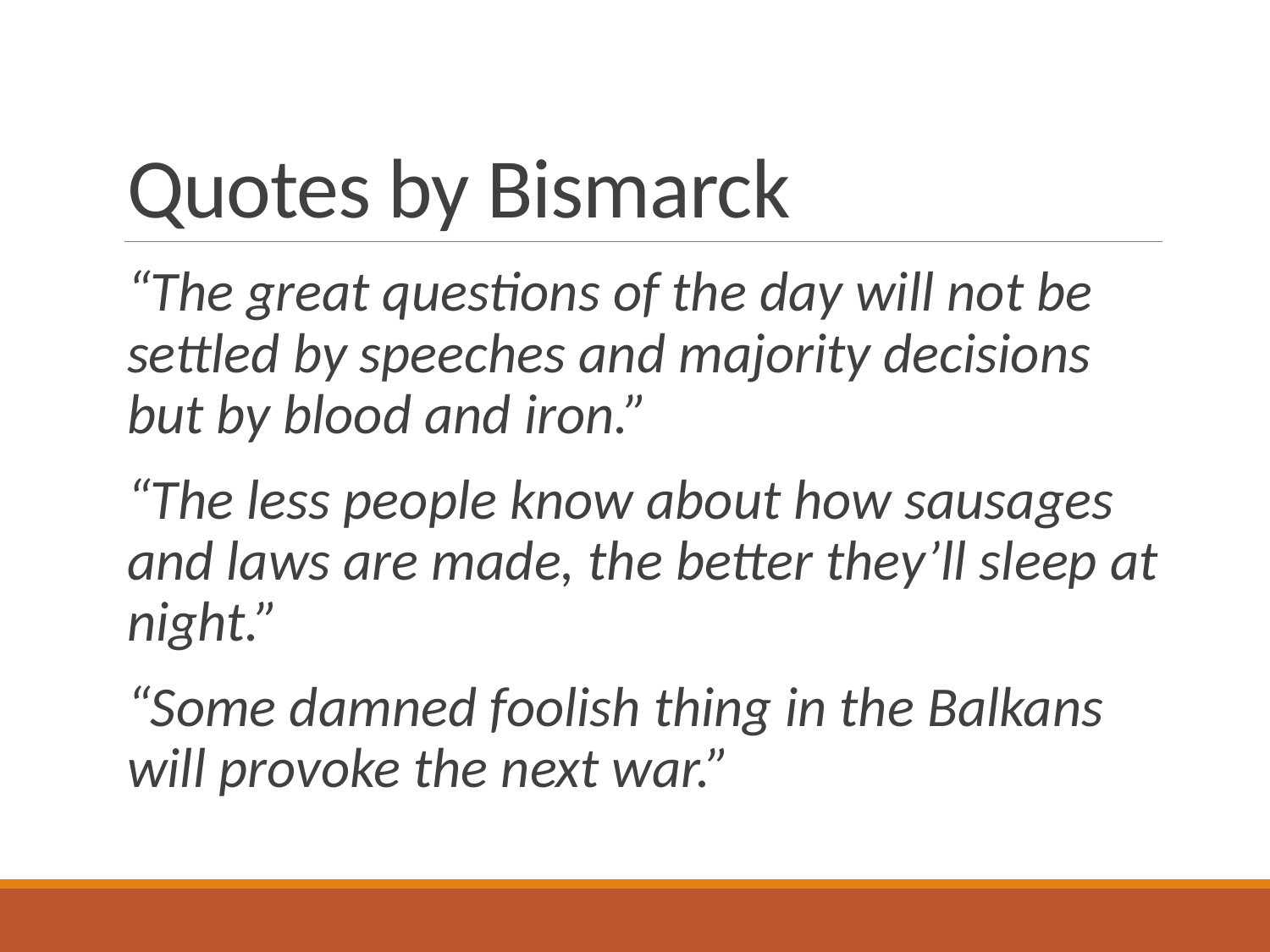

# Quotes by Bismarck
“The great questions of the day will not be settled by speeches and majority decisions but by blood and iron.”
“The less people know about how sausages and laws are made, the better they’ll sleep at night.”
“Some damned foolish thing in the Balkans will provoke the next war.”